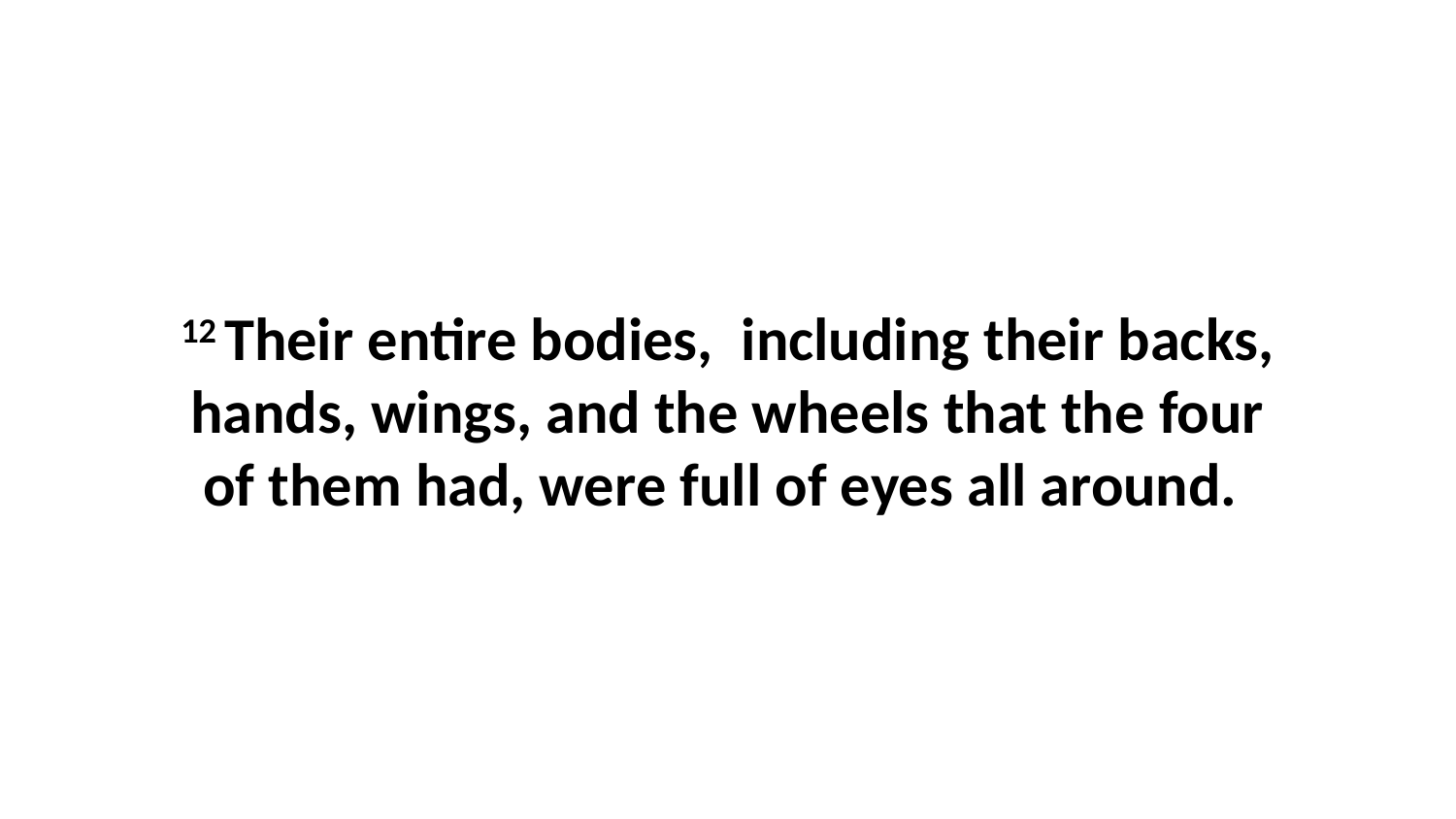

12 Their entire bodies,  including their backs, hands, wings, and the wheels that the four of them had, were full of eyes all around.